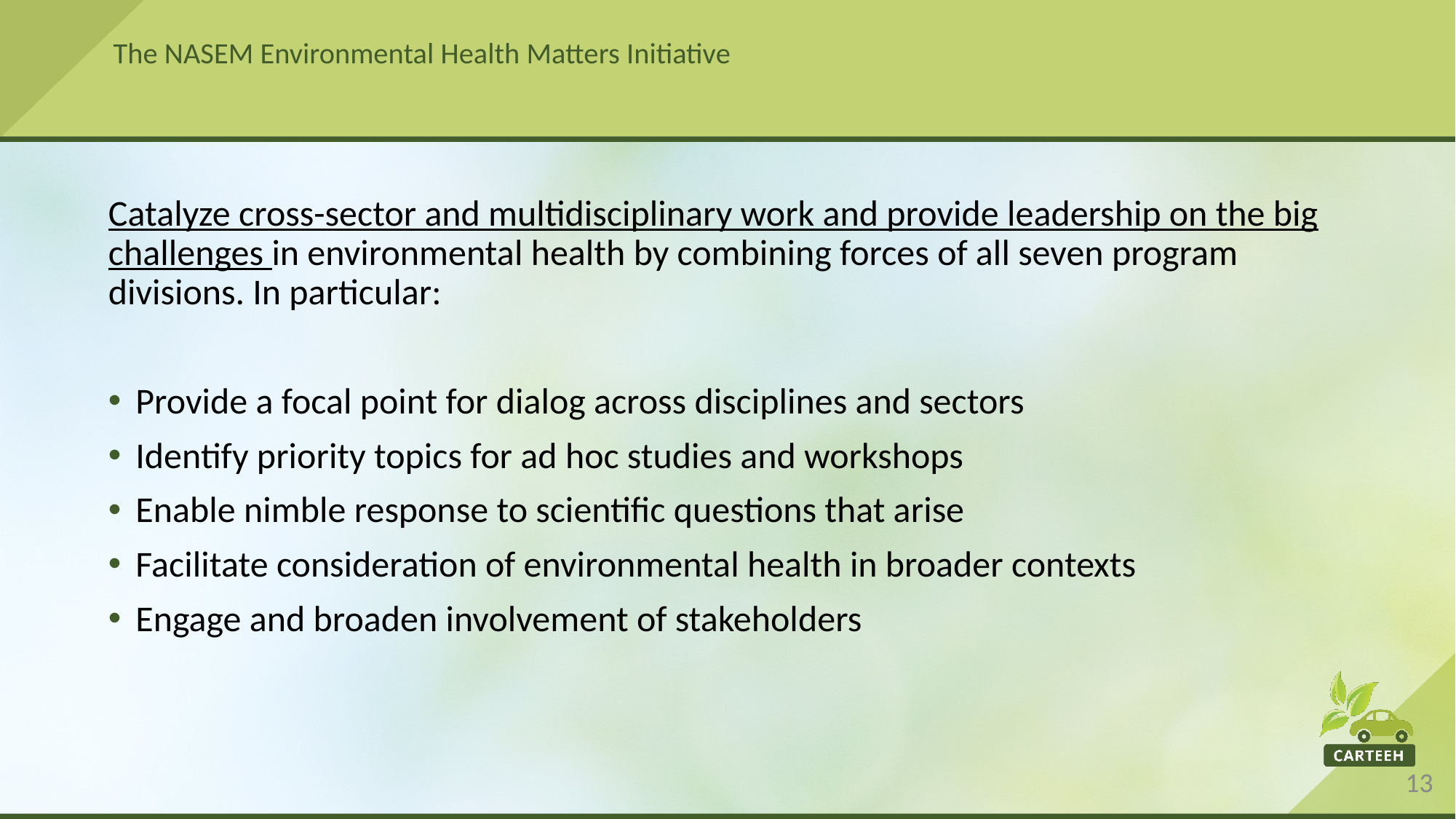

# The NASEM Environmental Health Matters Initiative
Catalyze cross-sector and multidisciplinary work and provide leadership on the big challenges in environmental health by combining forces of all seven program divisions. In particular:

Provide a focal point for dialog across disciplines and sectors
Identify priority topics for ad hoc studies and workshops
Enable nimble response to scientific questions that arise
Facilitate consideration of environmental health in broader contexts
Engage and broaden involvement of stakeholders